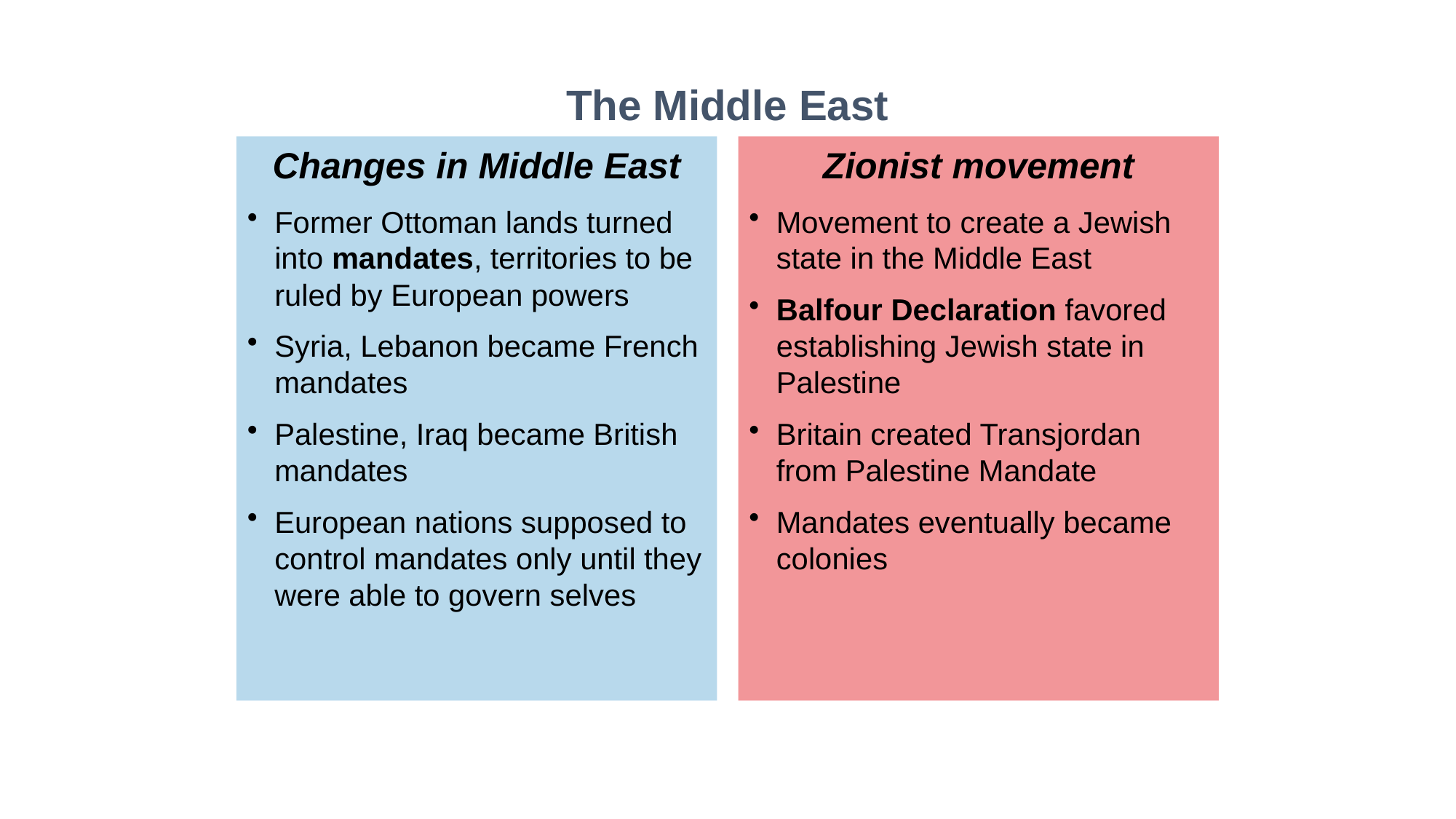

The Middle East
Changes in Middle East
Former Ottoman lands turned into mandates, territories to be ruled by European powers
Syria, Lebanon became French mandates
Palestine, Iraq became British mandates
European nations supposed to control mandates only until they were able to govern selves
Zionist movement
Movement to create a Jewish state in the Middle East
Balfour Declaration favored establishing Jewish state in Palestine
Britain created Transjordan from Palestine Mandate
Mandates eventually became colonies